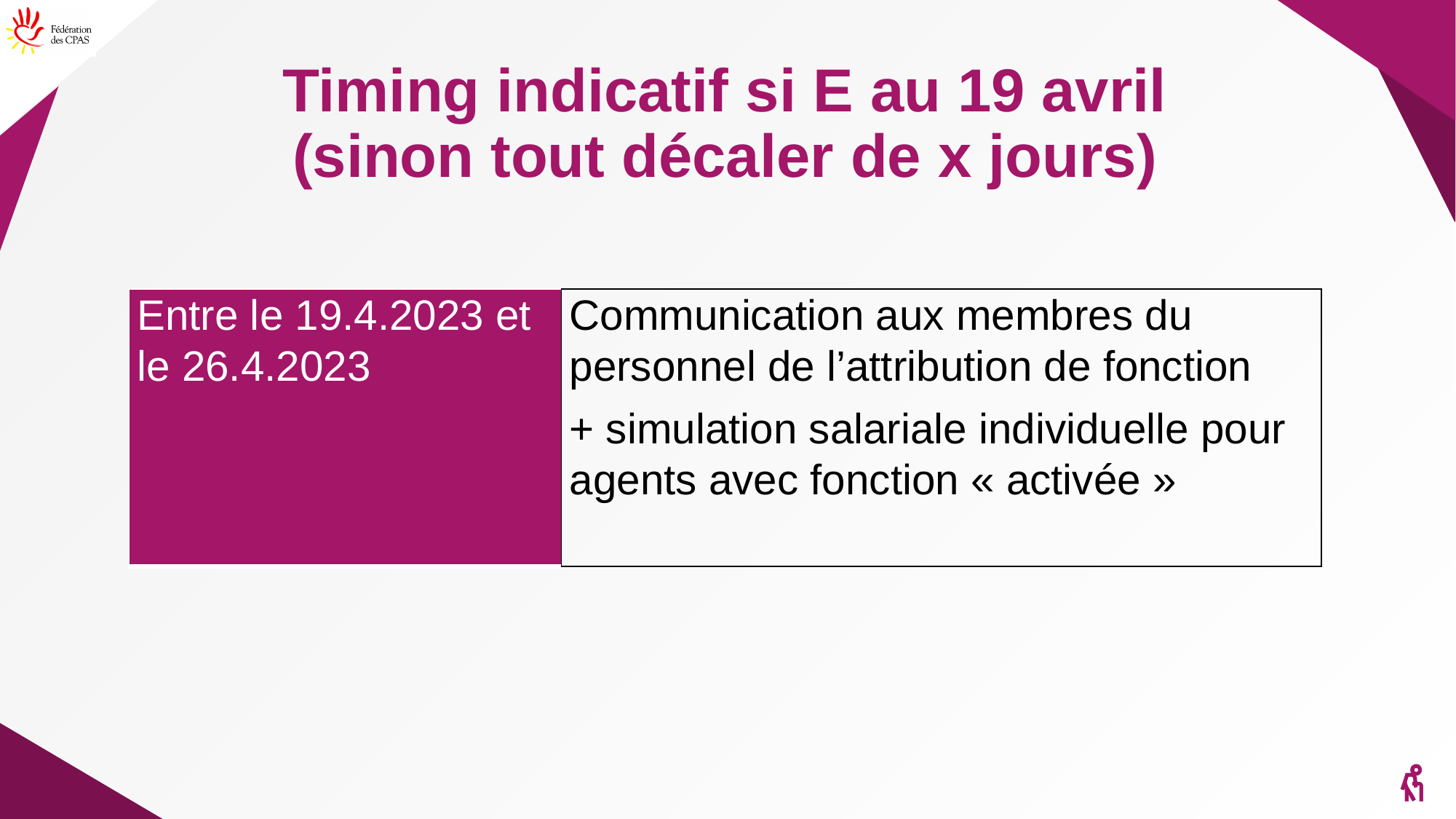

# Timing indicatif si E au 19 avril (sinon tout décaler de x jours)
| Entre le 19.4.2023 et le 26.4.2023 | Communication aux membres du personnel de l’attribution de fonction + simulation salariale individuelle pour agents avec fonction « activée » |
| --- | --- |